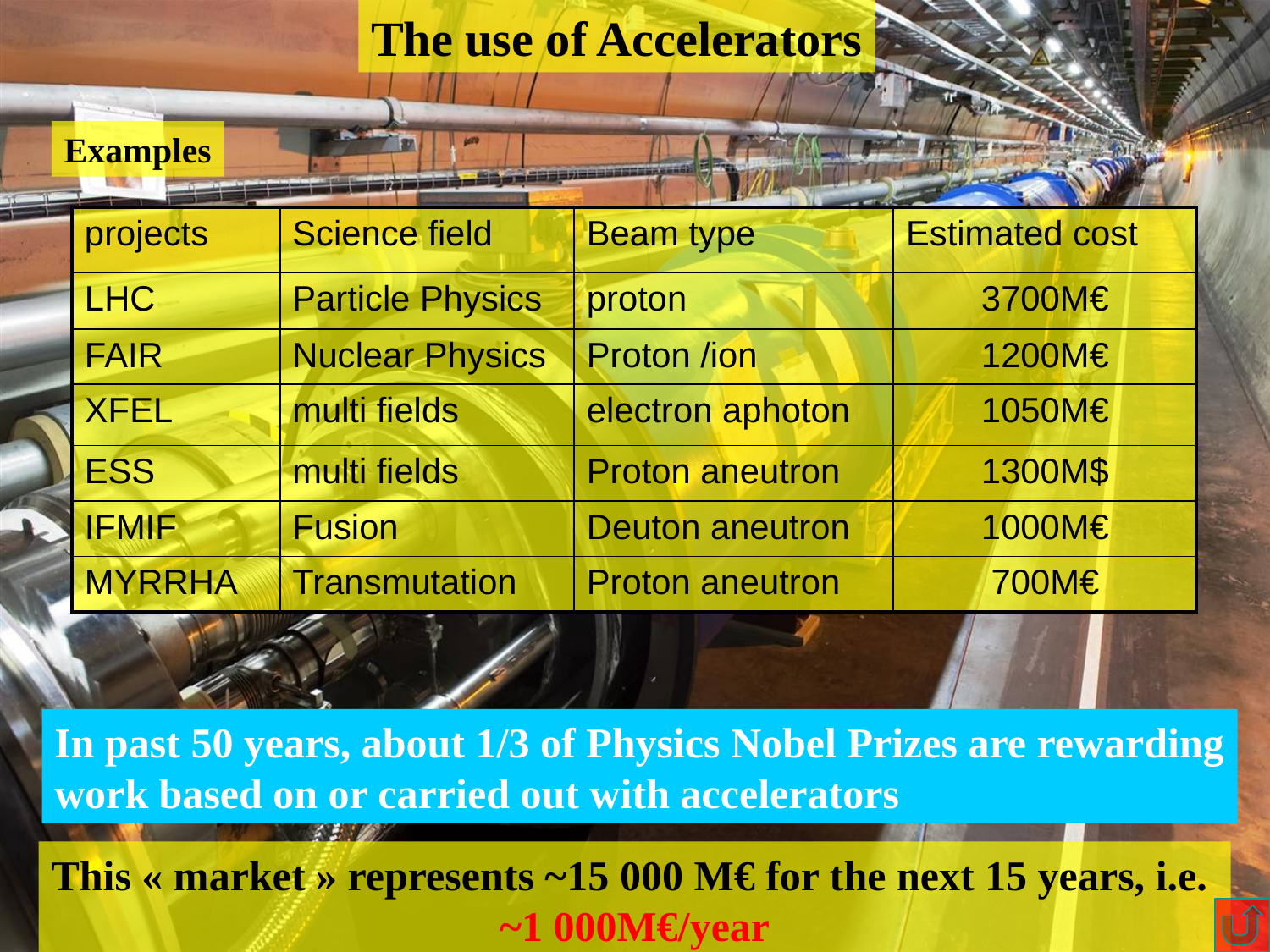

The use of Accelerators
Examples
| projects | Science field | Beam type | Estimated cost |
| --- | --- | --- | --- |
| LHC | Particle Physics | proton | 3700M€ |
| FAIR | Nuclear Physics | Proton /ion | 1200M€ |
| XFEL | multi fields | electron aphoton | 1050M€ |
| ESS | multi fields | Proton aneutron | 1300M$ |
| IFMIF | Fusion | Deuton aneutron | 1000M€ |
| MYRRHA | Transmutation | Proton aneutron | 700M€ |
In past 50 years, about 1/3 of Physics Nobel Prizes are rewarding
work based on or carried out with accelerators
This « market » represents ~15 000 M€ for the next 15 years, i.e.
~1 000M€/year